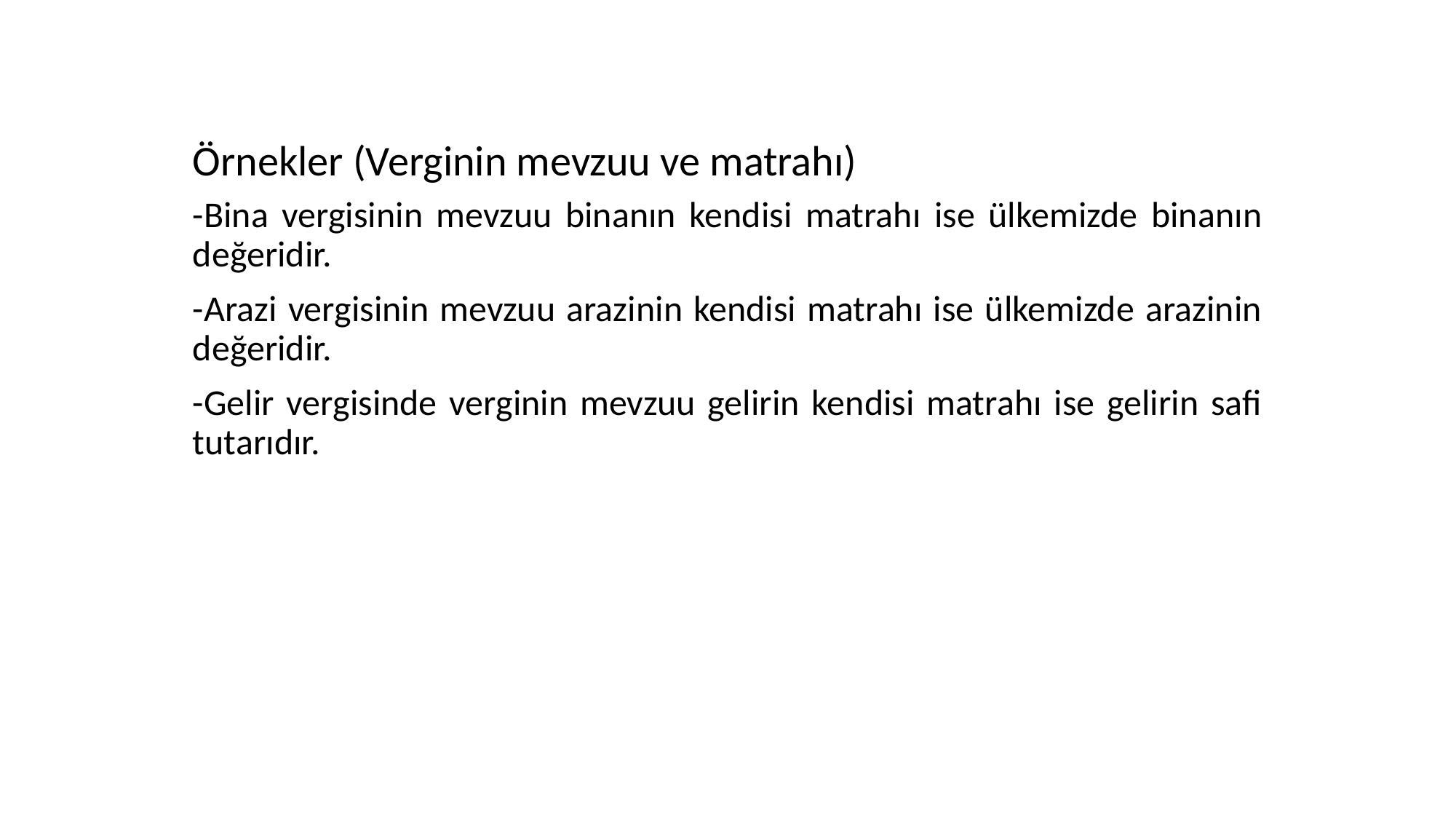

# Örnekler (Verginin mevzuu ve matrahı)
-Bina vergisinin mevzuu binanın kendisi matrahı ise ülkemizde binanın değeridir.
-Arazi vergisinin mevzuu arazinin kendisi matrahı ise ülkemizde arazinin değeridir.
-Gelir vergisinde verginin mevzuu gelirin kendisi matrahı ise gelirin safi tutarıdır.